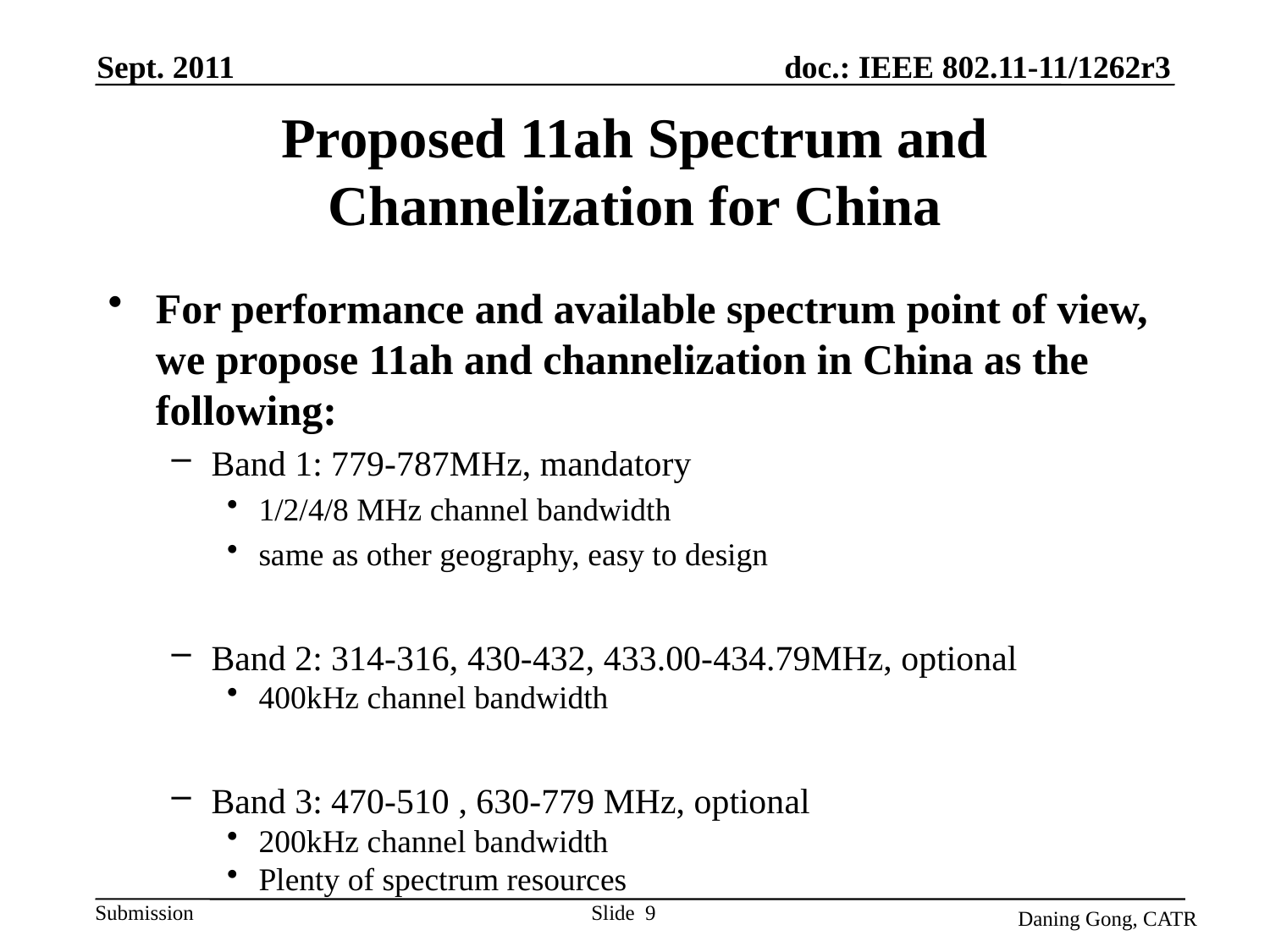

Sept. 2011
# Proposed 11ah Spectrum and Channelization for China
For performance and available spectrum point of view, we propose 11ah and channelization in China as the following:
Band 1: 779-787MHz, mandatory
1/2/4/8 MHz channel bandwidth
same as other geography, easy to design

Band 2: 314-316, 430-432, 433.00-434.79MHz, optional
400kHz channel bandwidth

Band 3: 470-510 , 630-779 MHz, optional
200kHz channel bandwidth
Plenty of spectrum resources
Daning Gong, CATR
Slide  9